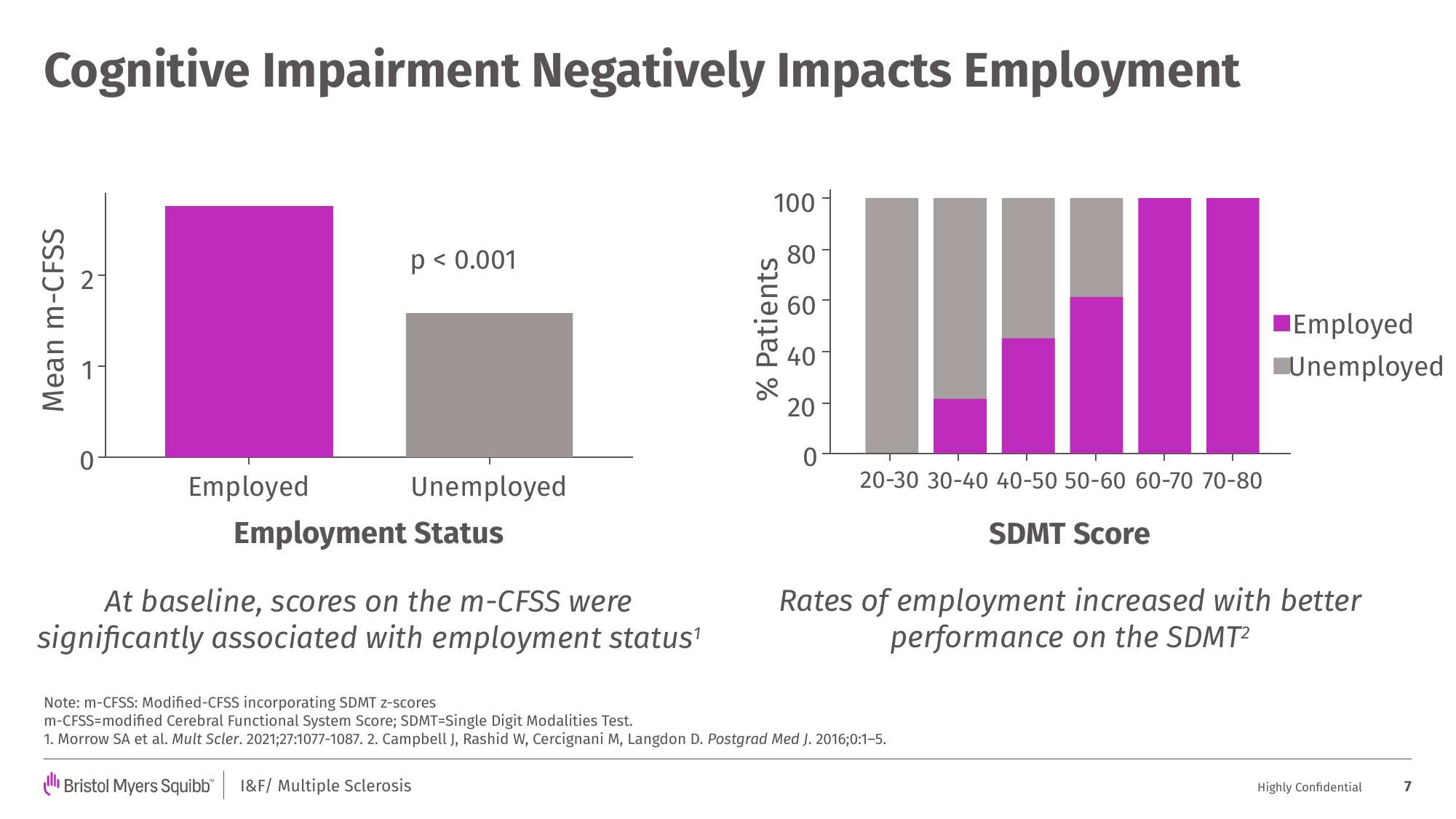

# Cognitive Impairment Negatively Impacts Employment
100
80
60
40
20
0
20-30
30-40
40-50
50-60
60-70
70-80

% Patients
SDMT Score
2
Mean m-CFSS
1
0
Employed
Unemployed

p < 0.001
Employed
Unemployed

Employment Status
Rates of employment increased with better performance on the SDMT2
At baseline, scores on the m-CFSS were significantly associated with employment status1
Note: m-CFSS: Modified-CFSS incorporating SDMT z-scores
m-CFSS=modified Cerebral Functional System Score; SDMT=Single Digit Modalities Test.
1. Morrow SA et al. Mult Scler. 2021;27:1077-1087. 2. Campbell J, Rashid W, Cercignani M, Langdon D. Postgrad Med J. 2016;0:1–5.
7